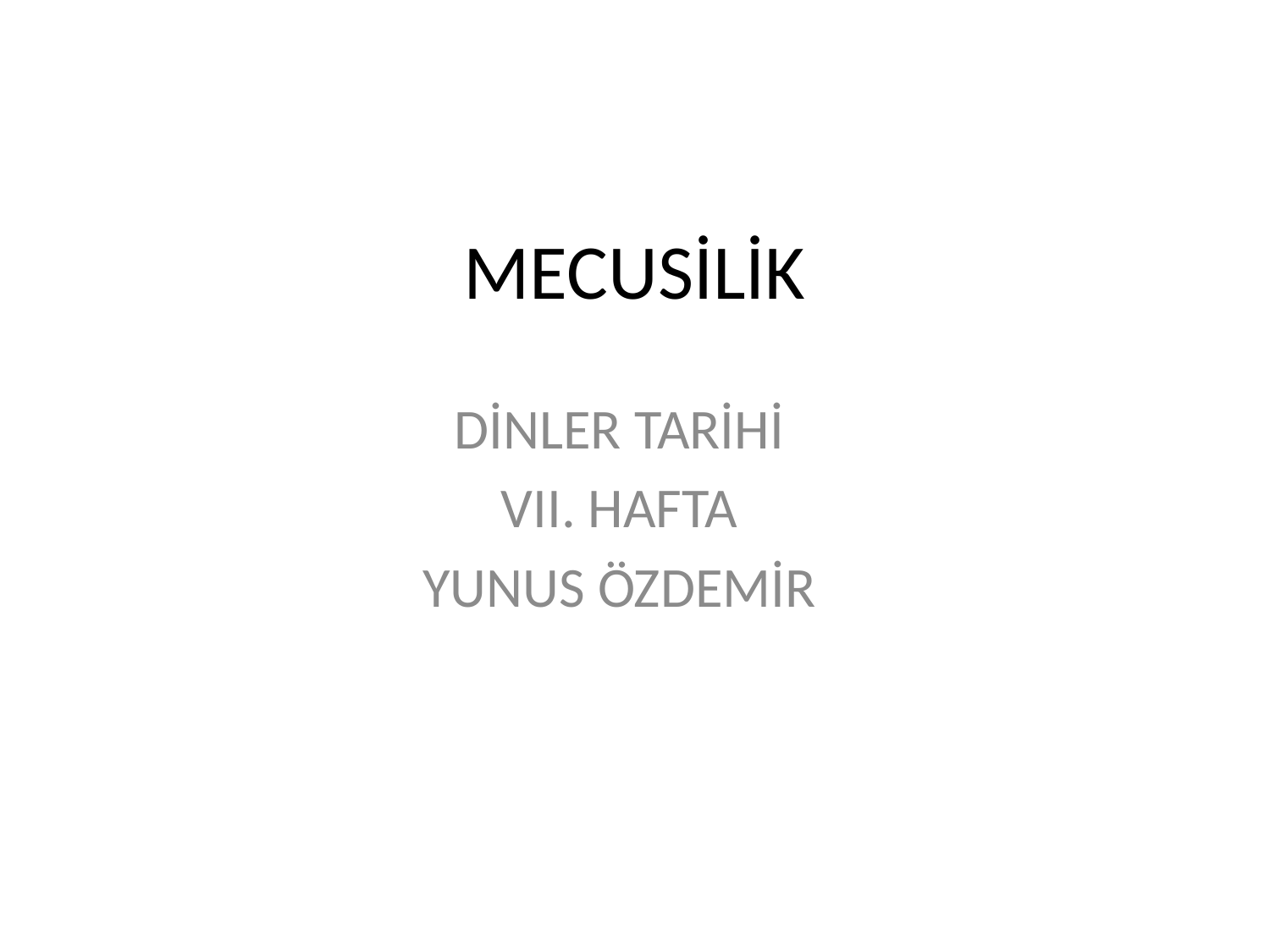

# MECUSİLİK
DİNLER TARİHİ
VII. HAFTA
YUNUS ÖZDEMİR